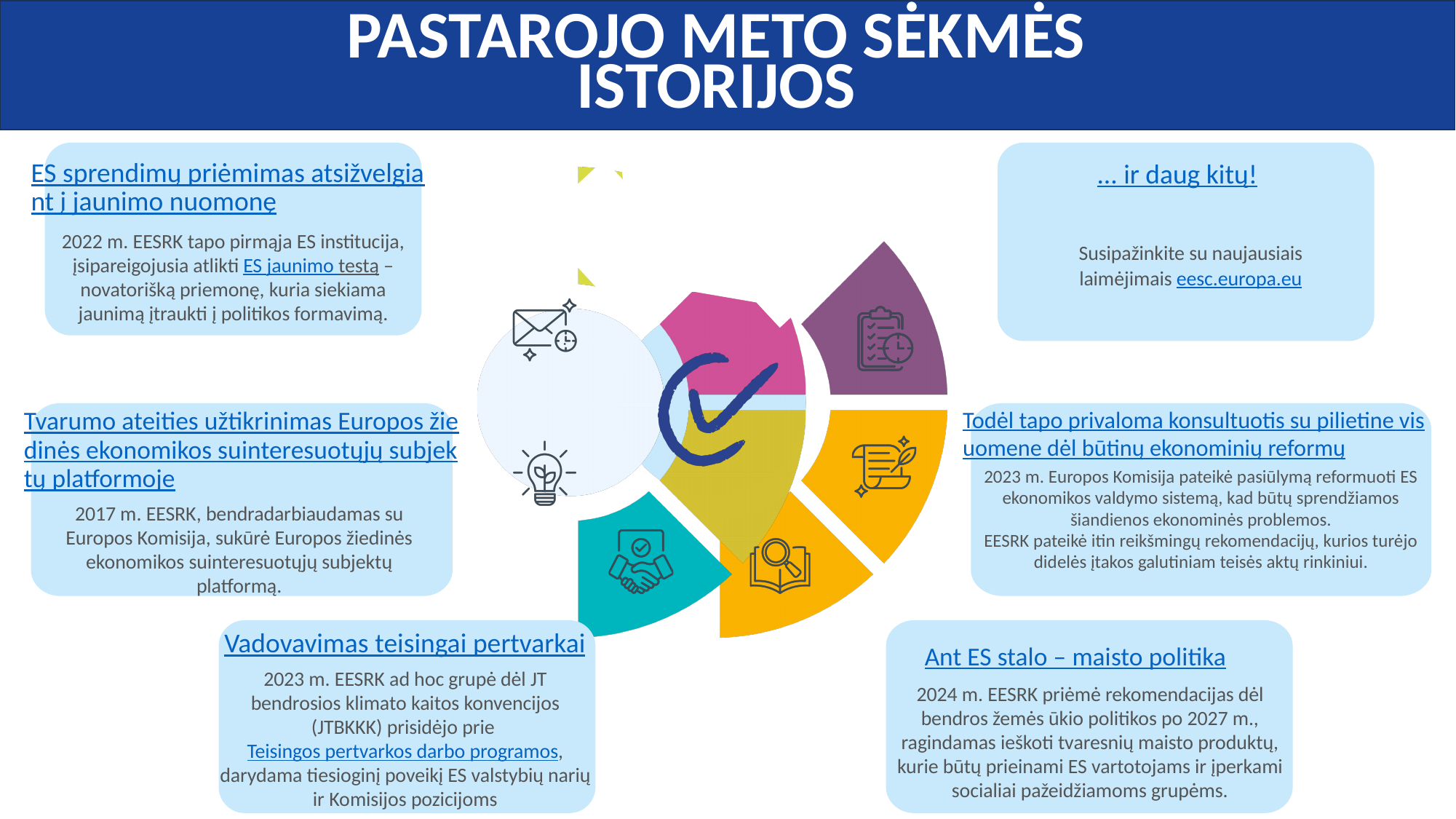

PASTAROJO METO SĖKMĖS ISTORIJOS

ES sprendimų priėmimas atsižvelgiant į jaunimo nuomonę
2022 m. EESRK tapo pirmąja ES institucija, įsipareigojusia atlikti ES jaunimo testą – novatorišką priemonę, kuria siekiama jaunimą įtraukti į politikos formavimą.

... ir daug kitų!
Susipažinkite su naujausiais laimėjimais eesc.europa.eu

Todėl tapo privaloma konsultuotis su pilietine visuomene dėl būtinų ekonominių reformų
2023 m. Europos Komisija pateikė pasiūlymą reformuoti ES ekonomikos valdymo sistemą, kad būtų sprendžiamos šiandienos ekonominės problemos.
EESRK pateikė itin reikšmingų rekomendacijų, kurios turėjo didelės įtakos galutiniam teisės aktų rinkiniui.

Tvarumo ateities užtikrinimas Europos žiedinės ekonomikos suinteresuotųjų subjektų platformoje

2017 m. EESRK, bendradarbiaudamas su Europos Komisija, sukūrė Europos žiedinės ekonomikos suinteresuotųjų subjektų platformą.

Vadovavimas teisingai pertvarkai
2023 m. EESRK ad hoc grupė dėl JT bendrosios klimato kaitos konvencijos (JTBKKK) prisidėjo prie Teisingos pertvarkos darbo programos, darydama tiesioginį poveikį ES valstybių narių ir Komisijos pozicijoms

Ant ES stalo – maisto politika
2024 m. EESRK priėmė rekomendacijas dėl bendros žemės ūkio politikos po 2027 m., ragindamas ieškoti tvaresnių maisto produktų, kurie būtų prieinami ES vartotojams ir įperkami socialiai pažeidžiamoms grupėms.